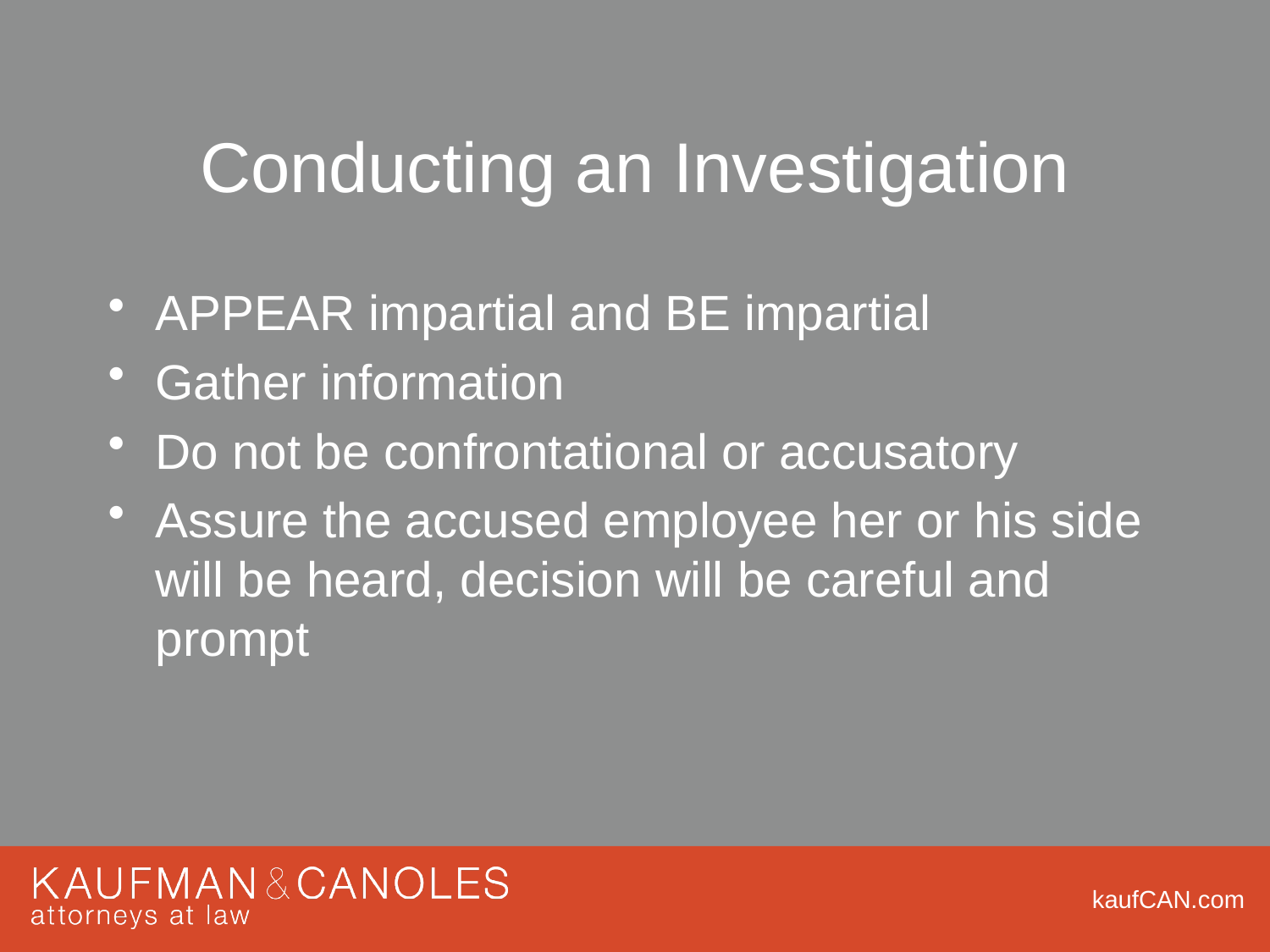

# Conducting an Investigation
APPEAR impartial and BE impartial
Gather information
Do not be confrontational or accusatory
Assure the accused employee her or his side will be heard, decision will be careful and prompt